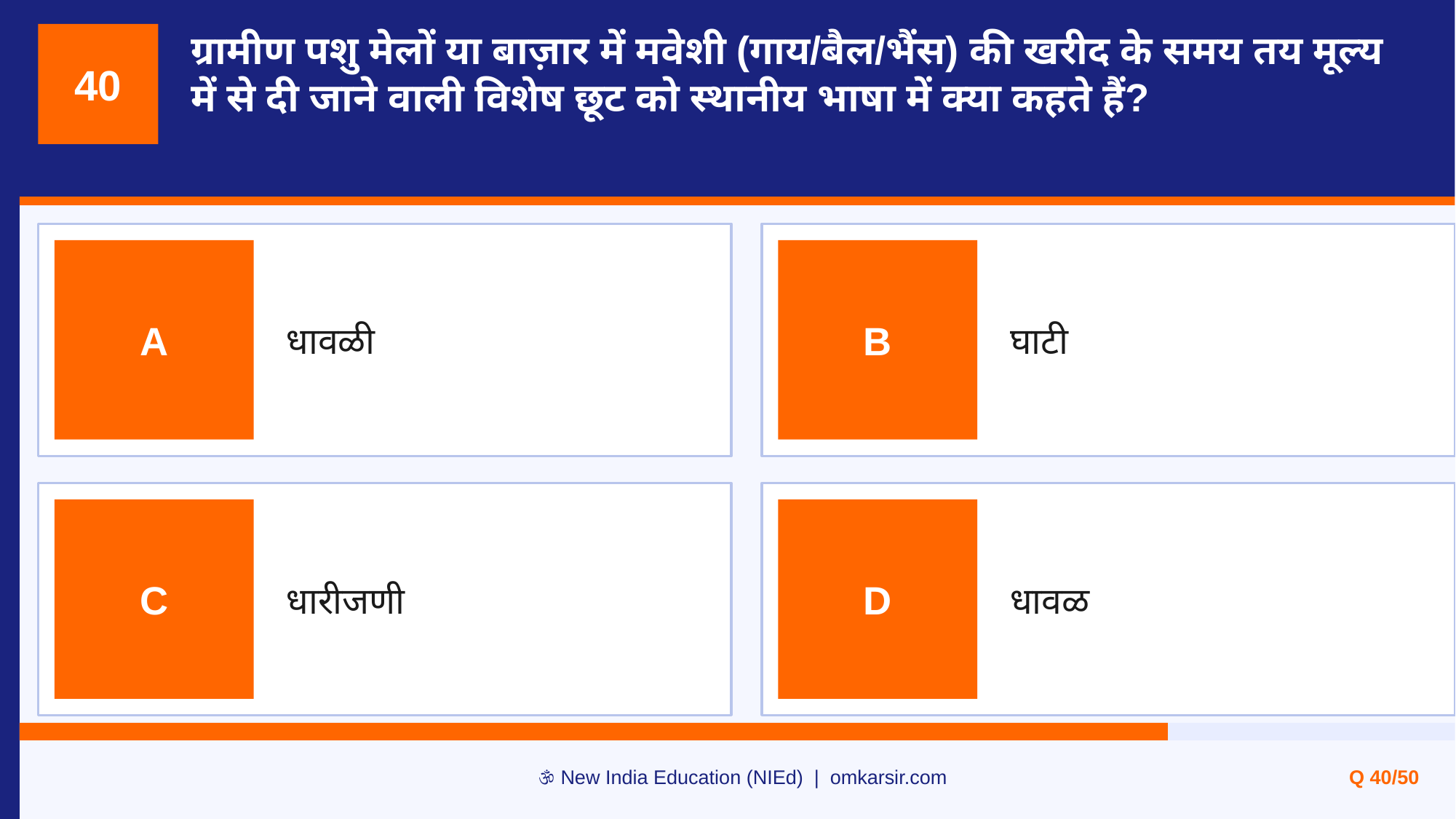

ग्रामीण पशु मेलों या बाज़ार में मवेशी (गाय/बैल/भैंस) की खरीद के समय तय मूल्य में से दी जाने वाली विशेष छूट को स्थानीय भाषा में क्या कहते हैं?
40

धावळी
घाटी
A
B

धारीजणी
धावळ
C
D

🕉️ New India Education (NIEd)  |  omkarsir.com
Q 40/50